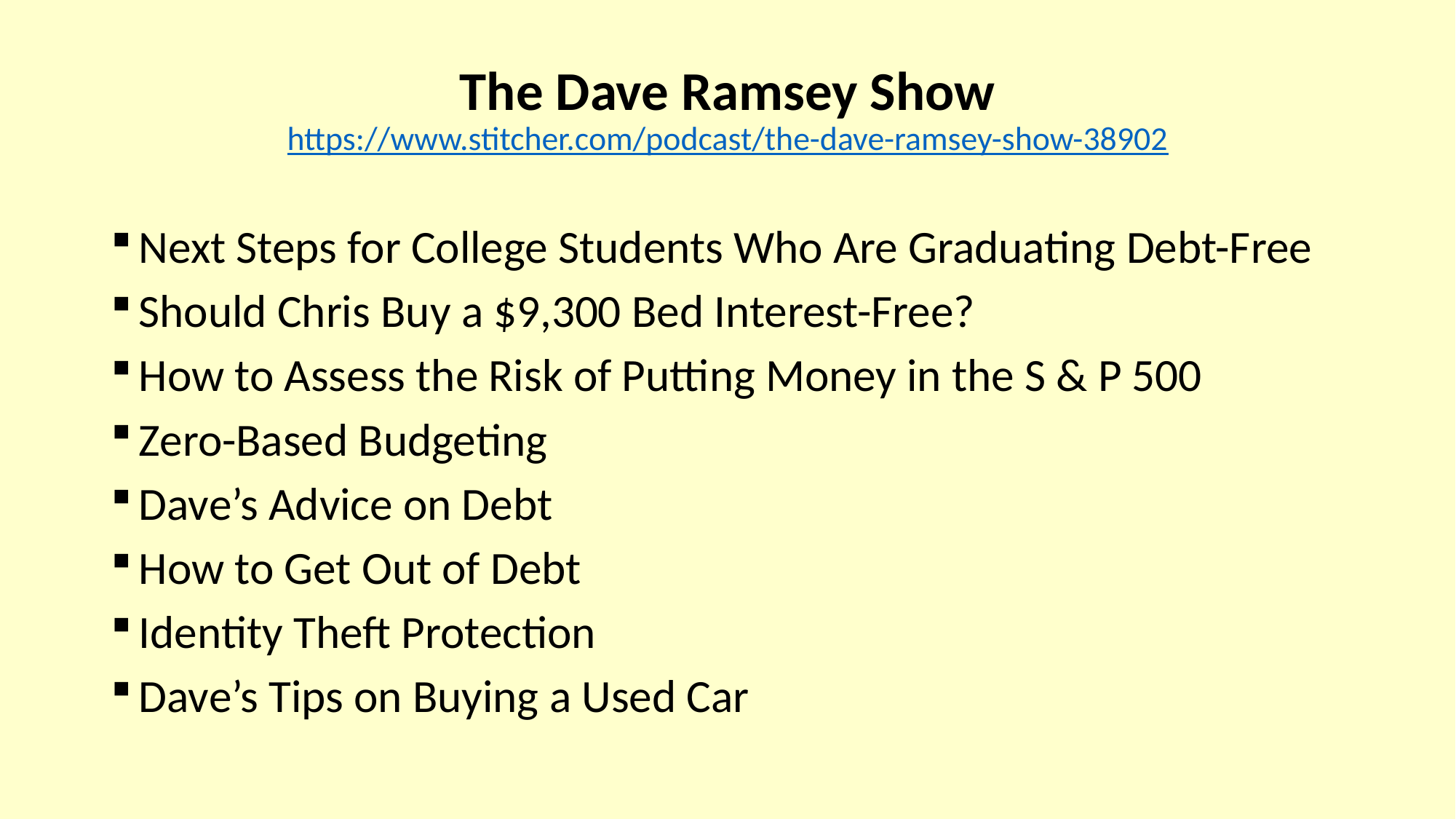

# The Dave Ramsey Show https://www.stitcher.com/podcast/the-dave-ramsey-show-38902
Next Steps for College Students Who Are Graduating Debt-Free
Should Chris Buy a $9,300 Bed Interest-Free?
How to Assess the Risk of Putting Money in the S & P 500
Zero-Based Budgeting
Dave’s Advice on Debt
How to Get Out of Debt
Identity Theft Protection
Dave’s Tips on Buying a Used Car